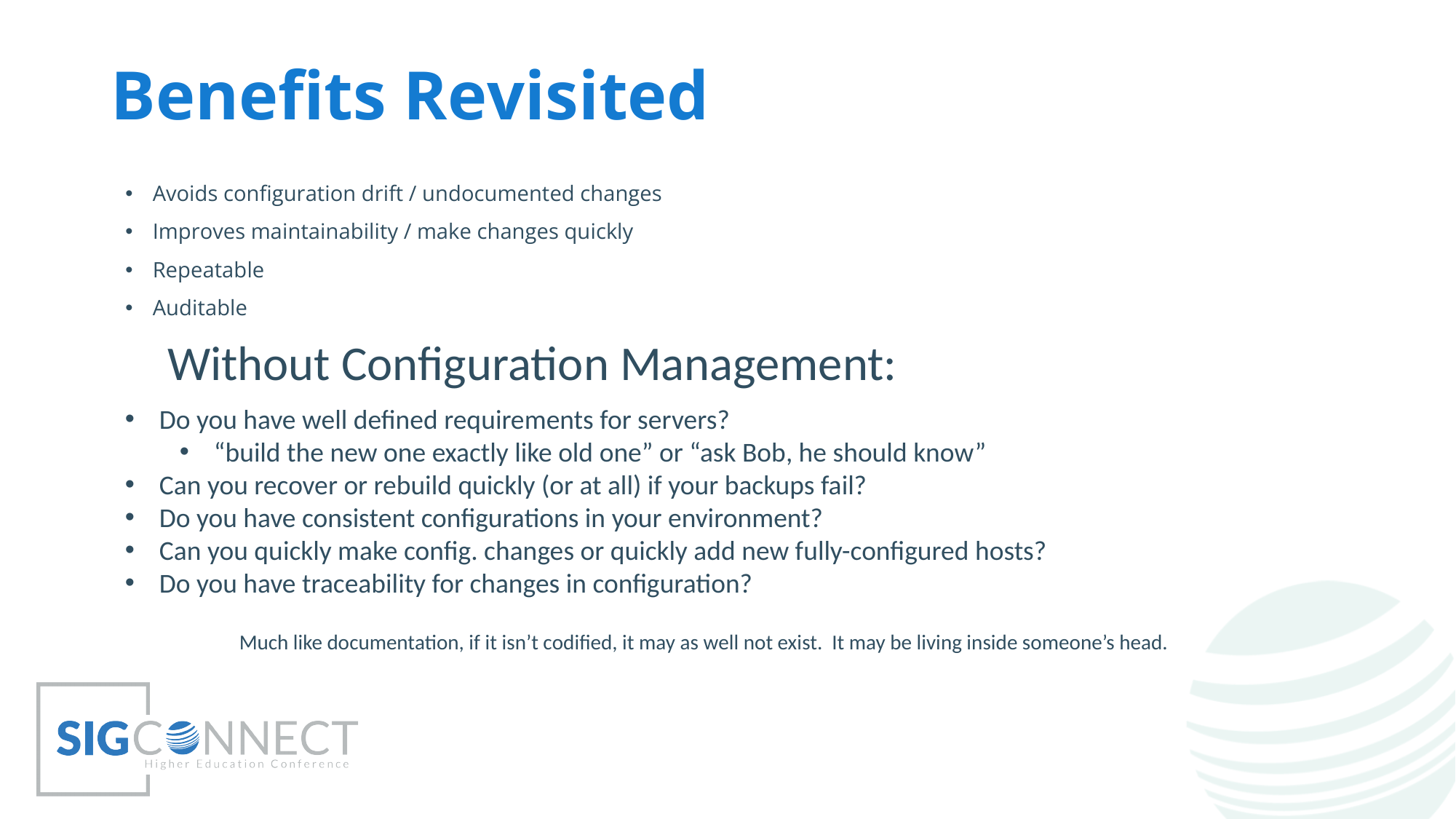

# Benefits Revisited
Avoids configuration drift / undocumented changes
Improves maintainability / make changes quickly
Repeatable
Auditable
Without Configuration Management:
Do you have well defined requirements for servers?
“build the new one exactly like old one” or “ask Bob, he should know”
Can you recover or rebuild quickly (or at all) if your backups fail?
Do you have consistent configurations in your environment?
Can you quickly make config. changes or quickly add new fully-configured hosts?
Do you have traceability for changes in configuration?
Much like documentation, if it isn’t codified, it may as well not exist.  It may be living inside someone’s head.